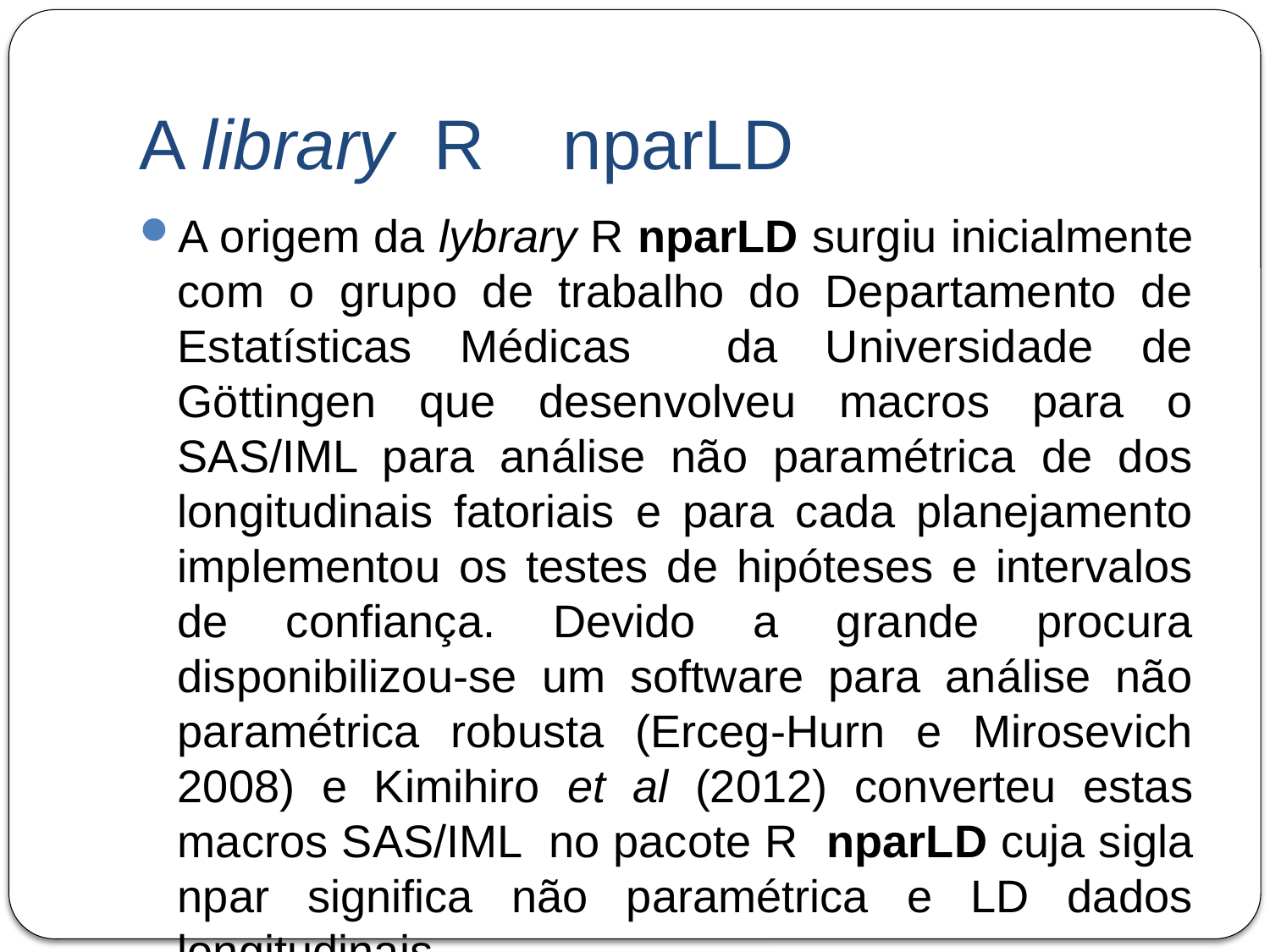

# A library  R    nparLD
A origem da lybrary R nparLD surgiu inicialmente com o grupo de trabalho do Departamento de Estatísticas Médicas  da Universidade de Göttingen que desenvolveu macros para o SAS/IML para análise não paramétrica de dos longitudinais fatoriais e para cada planejamento implementou os testes de hipóteses e intervalos de confiança. Devido a grande procura disponibilizou-se um software para análise não paramétrica robusta (Erceg-Hurn e Mirosevich 2008) e Kimihiro et al (2012) converteu estas macros SAS/IML  no pacote R  nparLD cuja sigla npar significa não paramétrica e LD dados longitudinais.